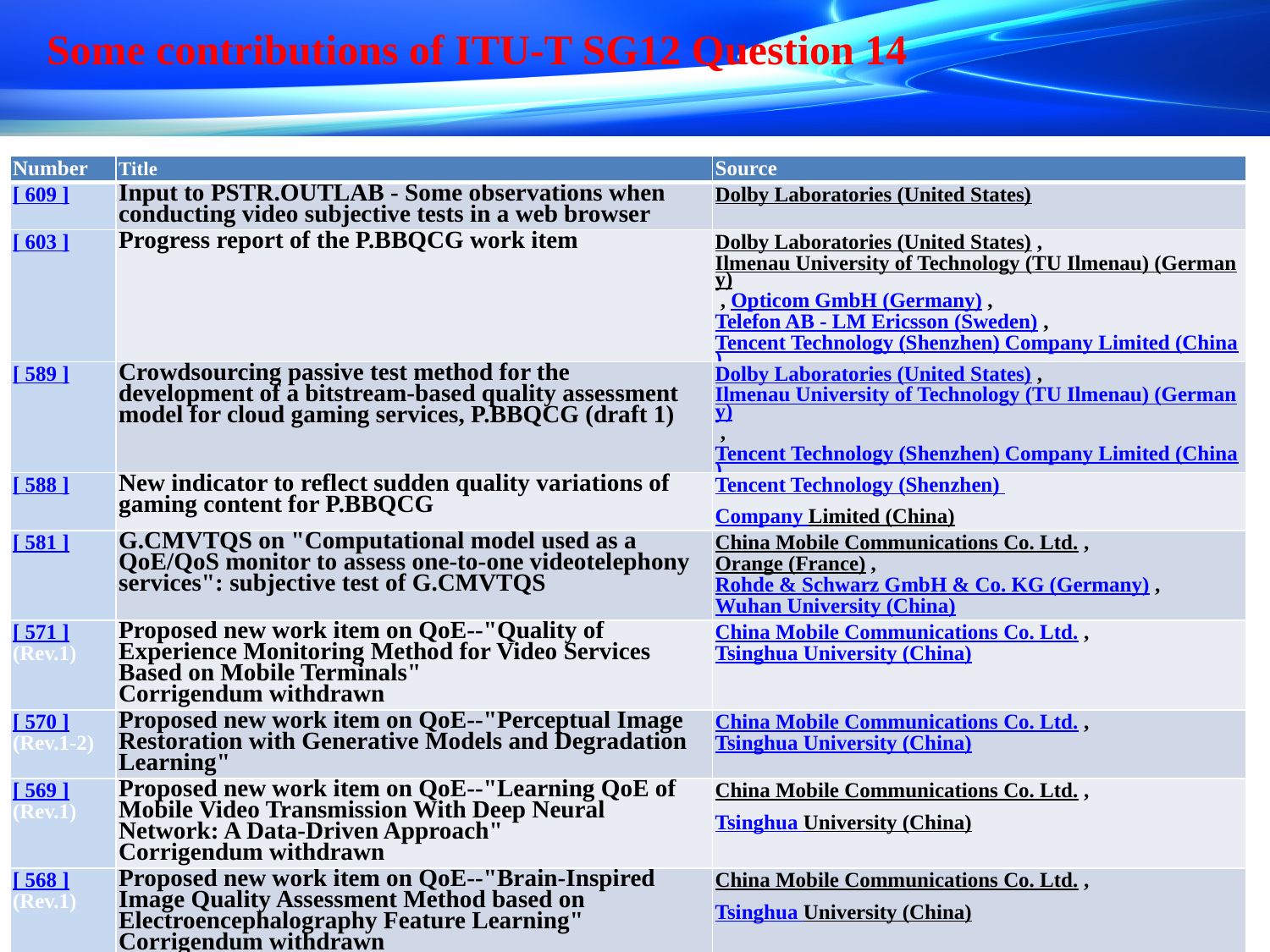

Some contributions of ITU-T SG12 Question 14
| Number | Title | Source |
| --- | --- | --- |
| [ 609 ] | Input to PSTR.OUTLAB - Some observations when conducting video subjective tests in a web browser | Dolby Laboratories (United States) |
| [ 603 ] | Progress report of the P.BBQCG work item | Dolby Laboratories (United States) , Ilmenau University of Technology (TU Ilmenau) (Germany) , Opticom GmbH (Germany) , Telefon AB - LM Ericsson (Sweden) , Tencent Technology (Shenzhen) Company Limited (China) , TU Berlin (Germany) |
| [ 589 ] | Crowdsourcing passive test method for the development of a bitstream-based quality assessment model for cloud gaming services, P.BBQCG (draft 1) | Dolby Laboratories (United States) , Ilmenau University of Technology (TU Ilmenau) (Germany) , Tencent Technology (Shenzhen) Company Limited (China) |
| [ 588 ] | New indicator to reflect sudden quality variations of gaming content for P.BBQCG | Tencent Technology (Shenzhen) Company Limited (China) |
| [ 581 ] | G.CMVTQS on "Computational model used as a QoE/QoS monitor to assess one-to-one videotelephony services": subjective test of G.CMVTQS | China Mobile Communications Co. Ltd. , Orange (France) , Rohde & Schwarz GmbH & Co. KG (Germany) , Wuhan University (China) |
| [ 571 ]   (Rev.1) | Proposed new work item on QoE--"Quality of Experience Monitoring Method for Video Services Based on Mobile Terminals"   Corrigendum withdrawn | China Mobile Communications Co. Ltd. , Tsinghua University (China) |
| [ 570 ]   (Rev.1-2) | Proposed new work item on QoE--"Perceptual Image Restoration with Generative Models and Degradation Learning" | China Mobile Communications Co. Ltd. , Tsinghua University (China) |
| [ 569 ]   (Rev.1) | Proposed new work item on QoE--"Learning QoE of Mobile Video Transmission With Deep Neural Network: A Data-Driven Approach"   Corrigendum withdrawn | China Mobile Communications Co. Ltd. ,  Tsinghua University (China) |
| [ 568 ]   (Rev.1) | Proposed new work item on QoE--"Brain-Inspired Image Quality Assessment Method based on Electroencephalography Feature Learning"   Corrigendum withdrawn | China Mobile Communications Co. Ltd. ,  Tsinghua University (China) |
| [ 567 ] | P.DiAQoSE model and experiment results | Nippon Telegraph and Telephone Corporation (NTT) (Japan) |
#